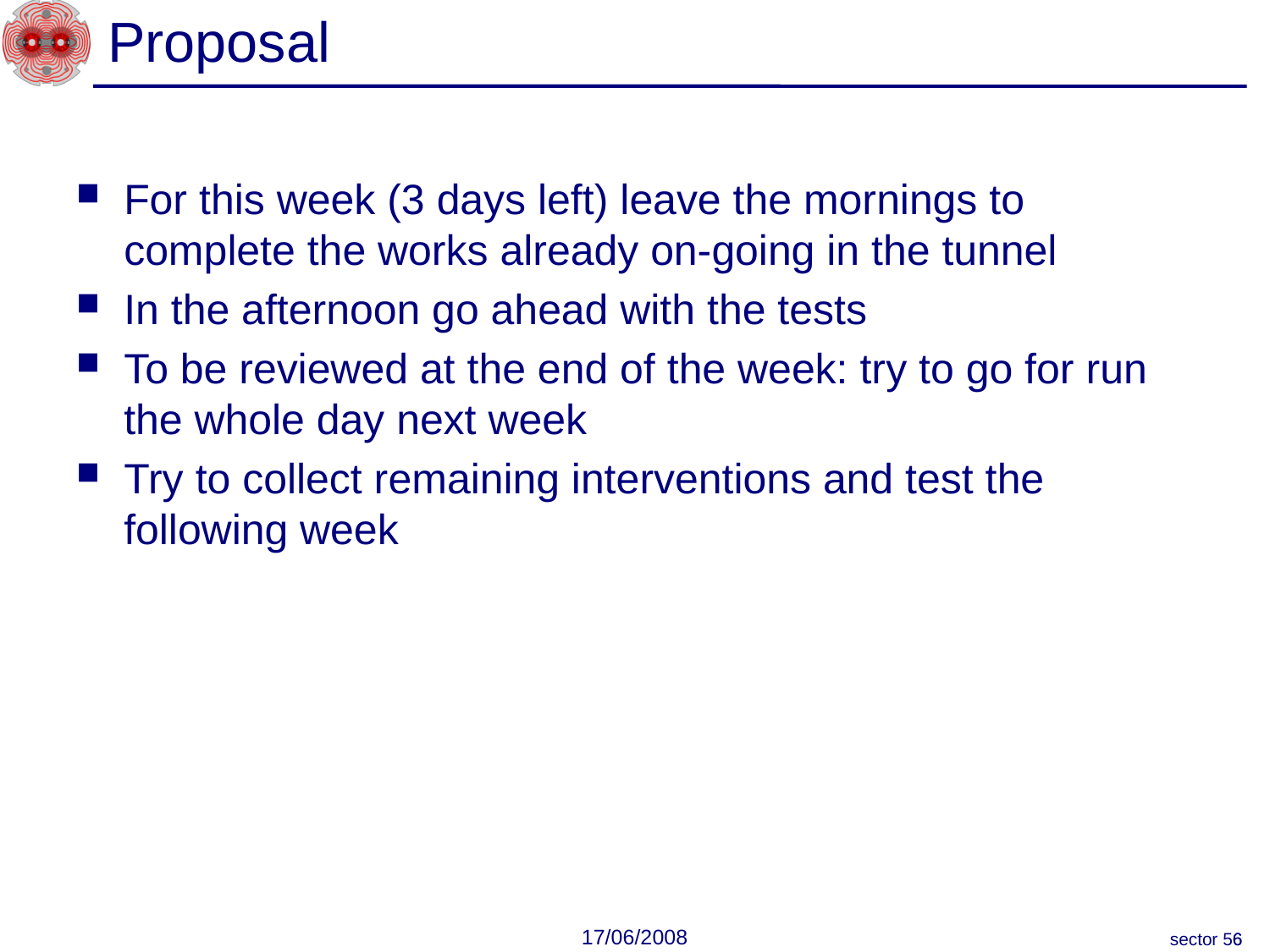

# Proposal
For this week (3 days left) leave the mornings to complete the works already on-going in the tunnel
In the afternoon go ahead with the tests
To be reviewed at the end of the week: try to go for run the whole day next week
Try to collect remaining interventions and test the following week
17/06/2008
sector 56
6